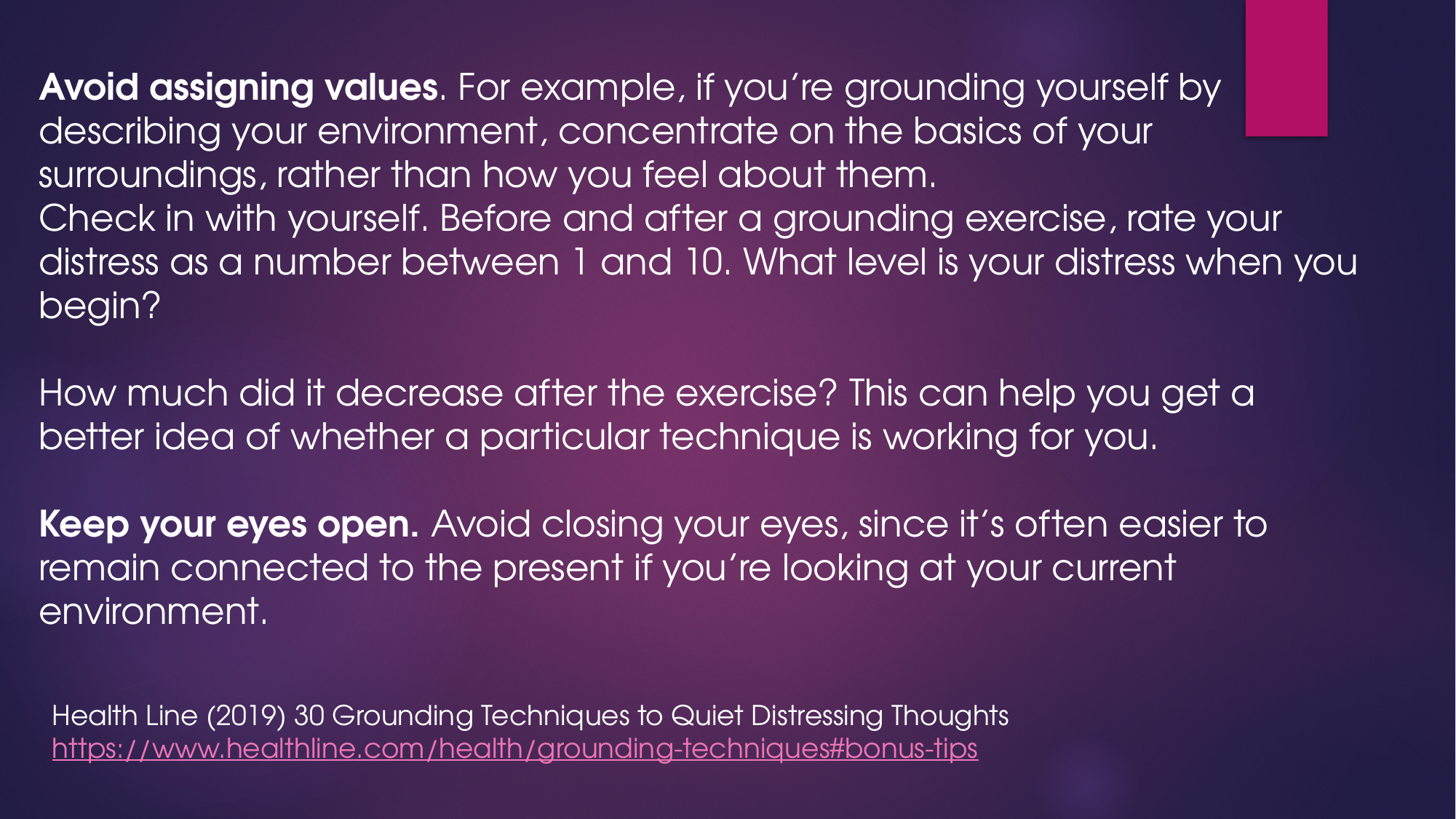

Avoid assigning values. For example, if you’re grounding yourself by describing your environment, concentrate on the basics of your surroundings, rather than how you feel about them.
Check in with yourself. Before and after a grounding exercise, rate your distress as a number between 1 and 10. What level is your distress when you begin?

How much did it decrease after the exercise? This can help you get a better idea of whether a particular technique is working for you.

Keep your eyes open. Avoid closing your eyes, since it’s often easier to remain connected to the present if you’re looking at your current environment.
Health Line (2019) 30 Grounding Techniques to Quiet Distressing Thoughts https://www.healthline.com/health/grounding-techniques#bonus-tips